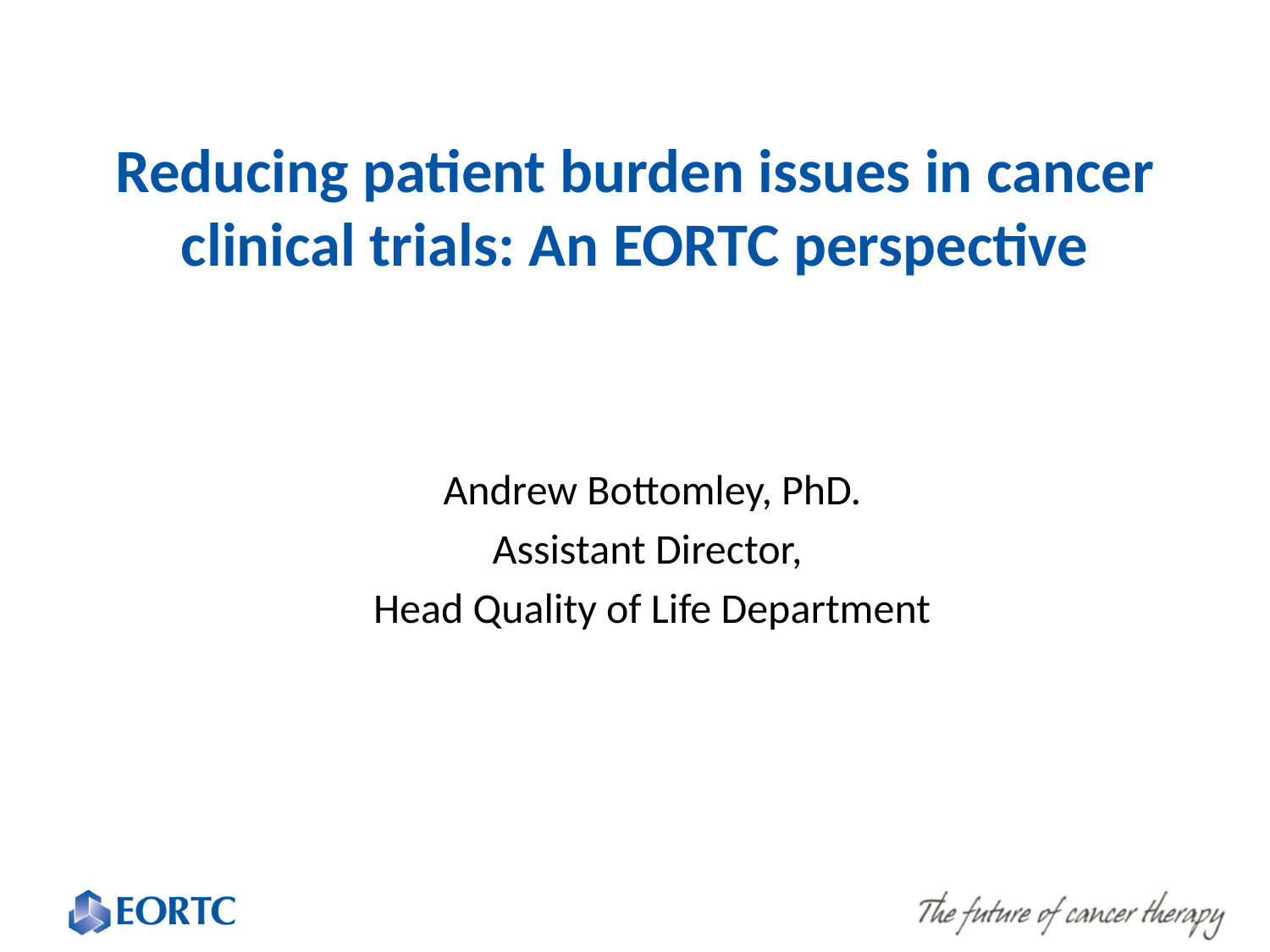

# Reducing patient burden issues in cancer clinical trials: An EORTC perspective
Andrew Bottomley, PhD.
Assistant Director,
Head Quality of Life Department